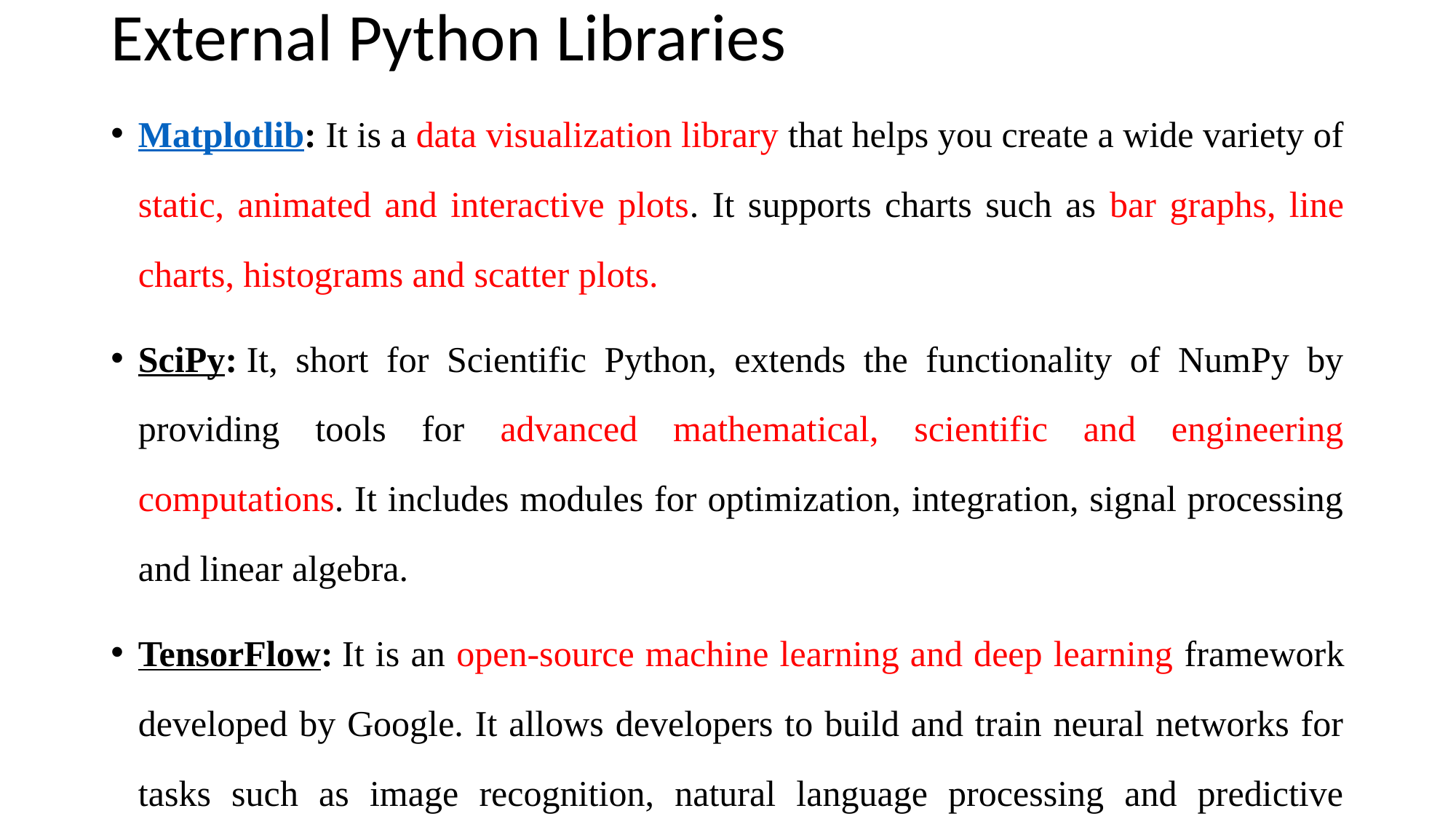

# External Python Libraries
Matplotlib: It is a data visualization library that helps you create a wide variety of static, animated and interactive plots. It supports charts such as bar graphs, line charts, histograms and scatter plots.
SciPy: It, short for Scientific Python, extends the functionality of NumPy by providing tools for advanced mathematical, scientific and engineering computations. It includes modules for optimization, integration, signal processing and linear algebra.
TensorFlow: It is an open-source machine learning and deep learning framework developed by Google. It allows developers to build and train neural networks for tasks such as image recognition, natural language processing and predictive modeling.